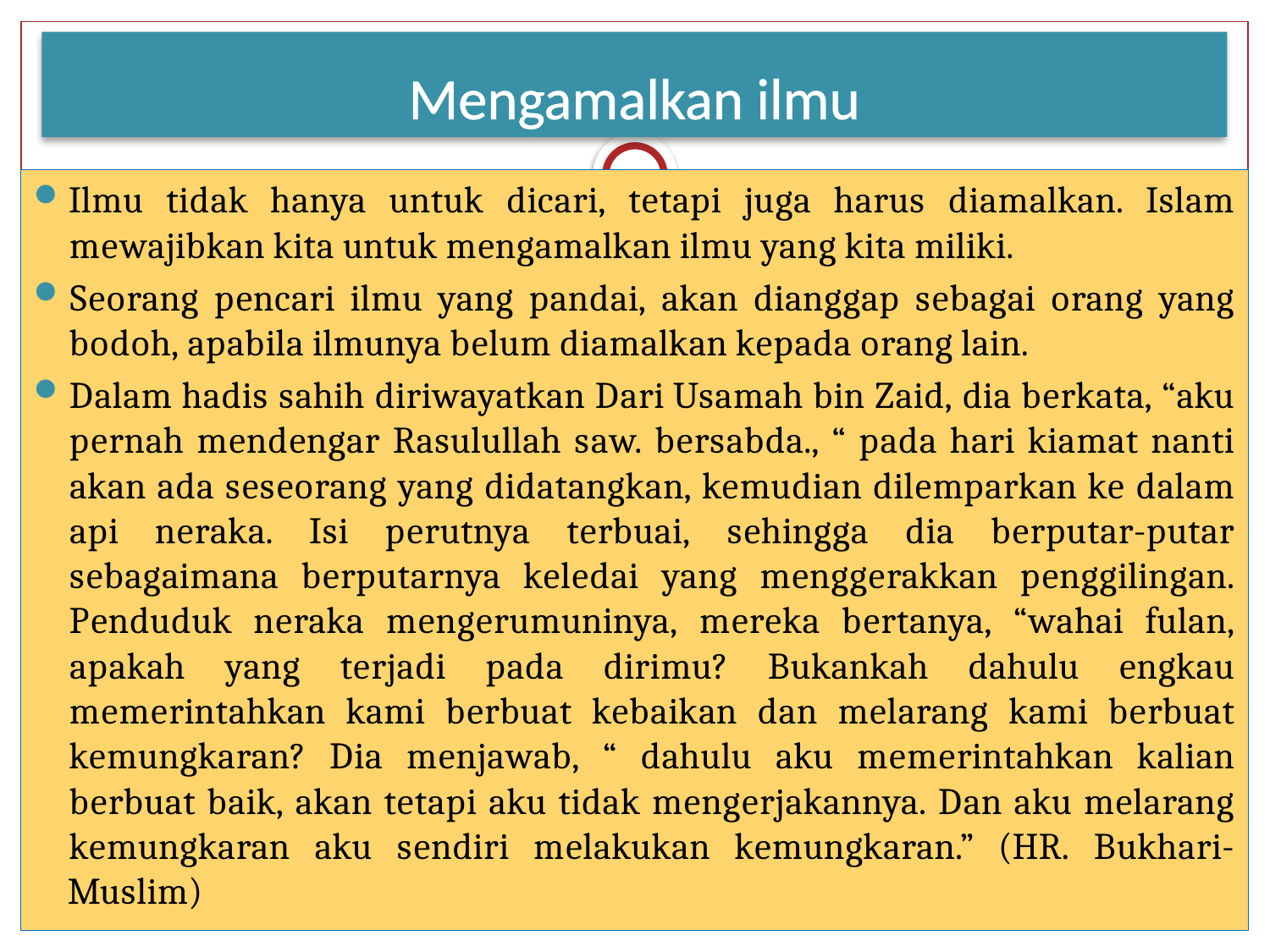

# Mengamalkan ilmu
Ilmu tidak hanya untuk dicari, tetapi juga harus diamalkan. Islam mewajibkan kita untuk mengamalkan ilmu yang kita miliki.
Seorang pencari ilmu yang pandai, akan dianggap sebagai orang yang bodoh, apabila ilmunya belum diamalkan kepada orang lain.
Dalam hadis sahih diriwayatkan Dari Usamah bin Zaid, dia berkata, “aku pernah mendengar Rasulullah saw. bersabda., “ pada hari kiamat nanti akan ada seseorang yang didatangkan, kemudian dilemparkan ke dalam api neraka. Isi perutnya terbuai, sehingga dia berputar-putar sebagaimana berputarnya keledai yang menggerakkan penggilingan. Penduduk neraka mengerumuninya, mereka bertanya, “wahai fulan, apakah yang terjadi pada dirimu? Bukankah dahulu engkau memerintahkan kami berbuat kebaikan dan melarang kami berbuat kemungkaran? Dia menjawab, “ dahulu aku memerintahkan kalian berbuat baik, akan tetapi aku tidak mengerjakannya. Dan aku melarang kemungkaran aku sendiri melakukan kemungkaran.” (HR. Bukhari-Muslim)